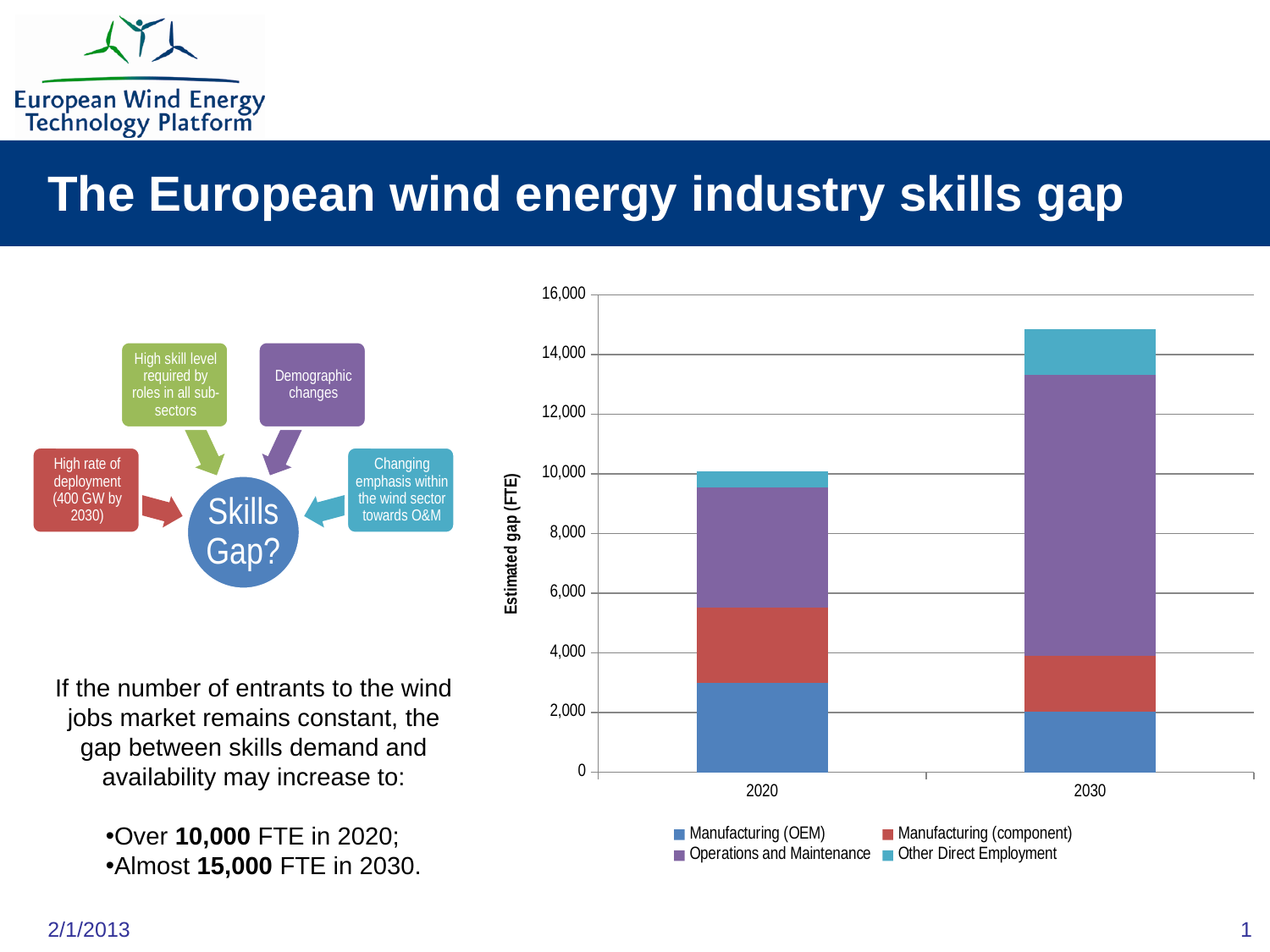

# The European wind energy industry skills gap

### Chart

| Category | Manufacturing (OEM) | Manufacturing (component) | Installation | Operations and Maintenance | Other Direct Employment |
|---|---|---|---|---|---|
| 2020 | 3004.2704684782857 | 2517.8469789855258 | 0.0 | 4018.576411369564 | 555.8927866449321 |
| 2030 | 2025.347393750022 | 1865.2315958333493 | 0.0 | 9412.74878653126 | 1530.4311696354216 |
Skills Gap?
High rate of deployment (400 GW by 2030)
High skill level required by roles in all sub-sectors
Demographic changes
Changing emphasis within the wind sector towards O&M
If the number of entrants to the wind jobs market remains constant, the gap between skills demand and availability may increase to:

Over 10,000 FTE in 2020;
Almost 15,000 FTE in 2030.
2/1/2013
1